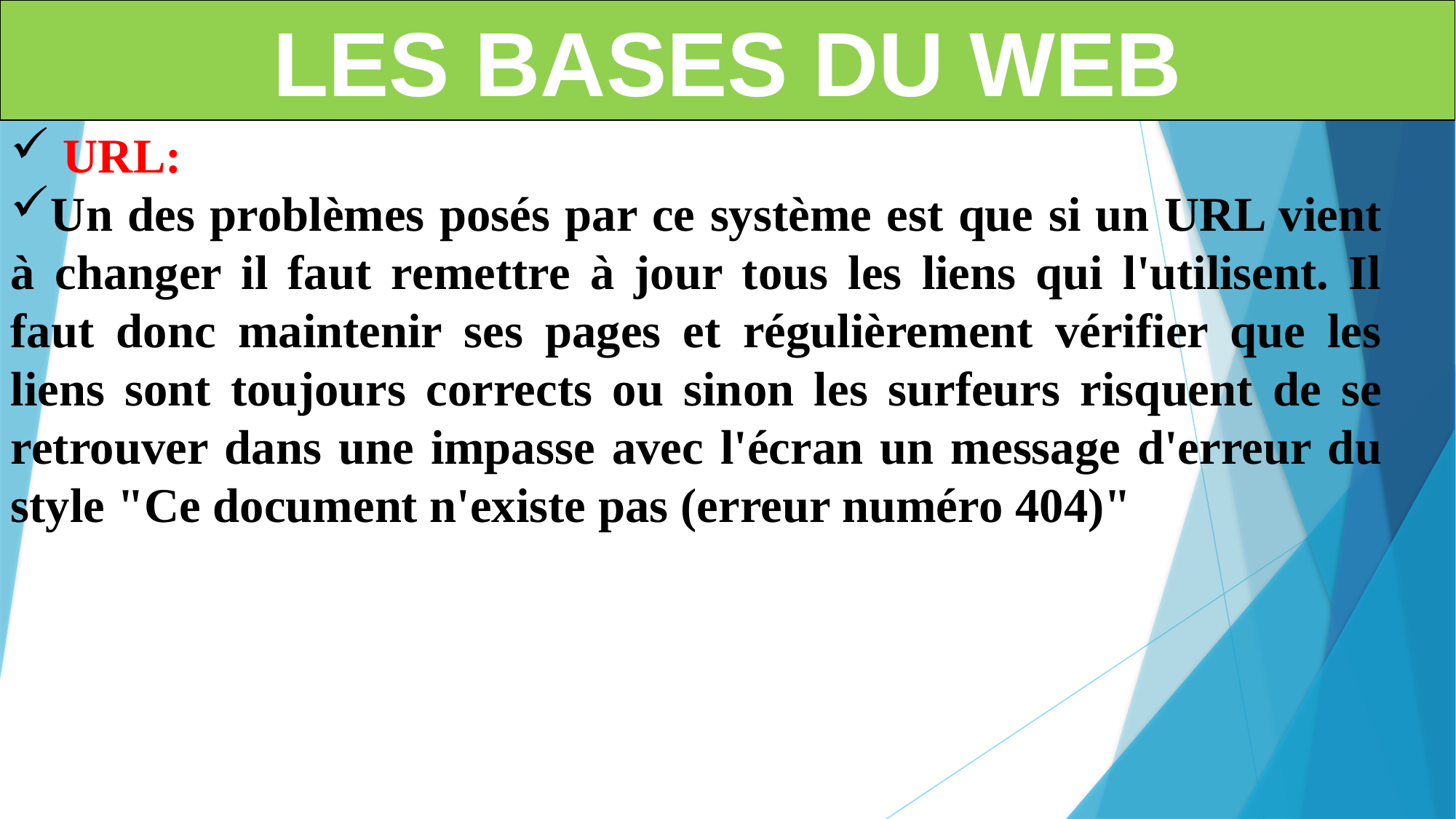

LES BASES DU WEB

 URL:
Un des problèmes posés par ce système est que si un URL vient à changer il faut remettre à jour tous les liens qui l'utilisent. Il faut donc maintenir ses pages et régulièrement vérifier que les liens sont toujours corrects ou sinon les surfeurs risquent de se retrouver dans une impasse avec l'écran un message d'erreur du style "Ce document n'existe pas (erreur numéro 404)"